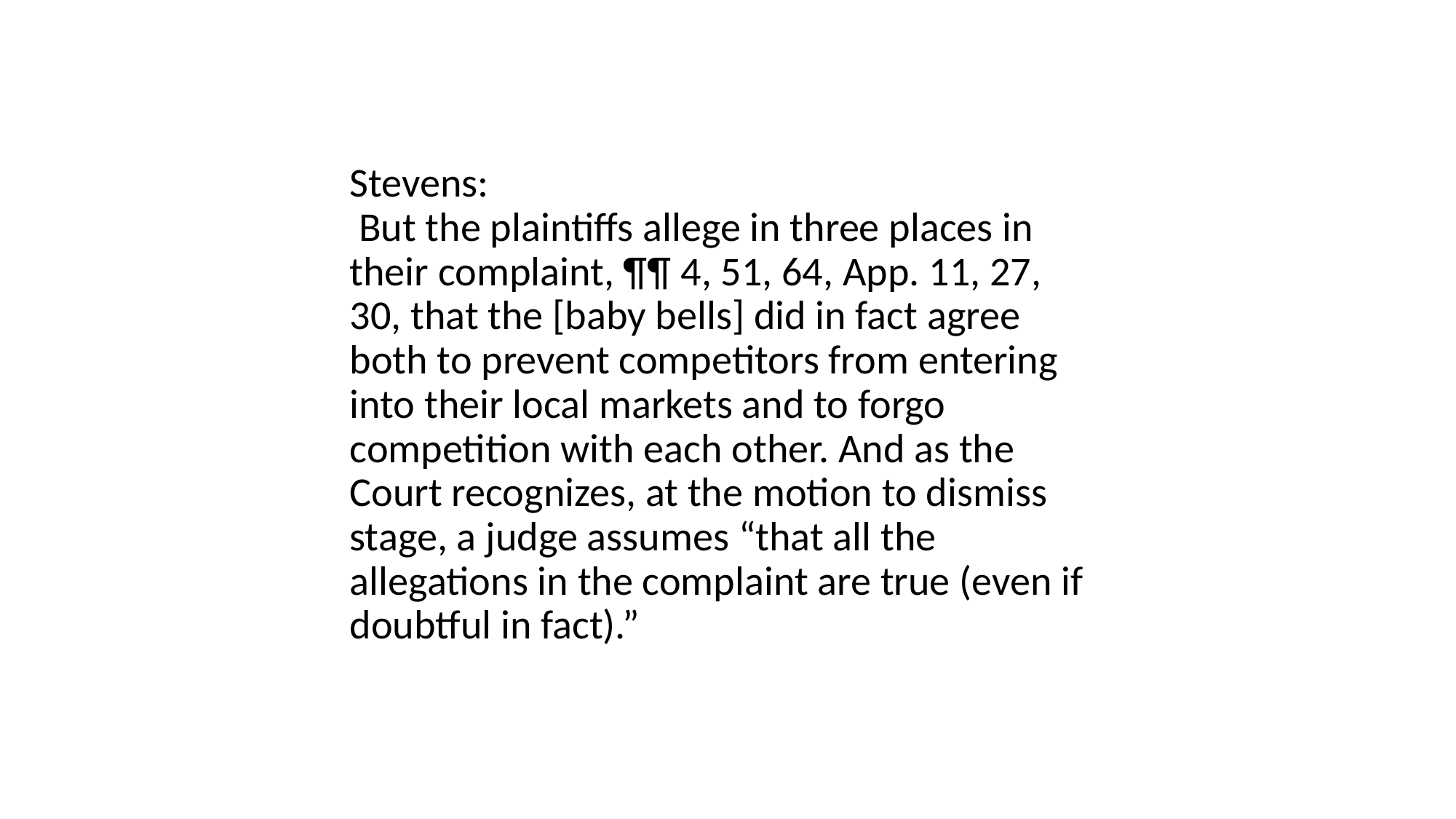

# Stevens: But the plaintiffs allege in three places in their complaint, ¶¶ 4, 51, 64, App. 11, 27, 30, that the [baby bells] did in fact agree both to prevent competitors from entering into their local markets and to forgo competition with each other. And as the Court recognizes, at the motion to dismiss stage, a judge assumes “that all the allegations in the complaint are true (even if doubtful in fact).”